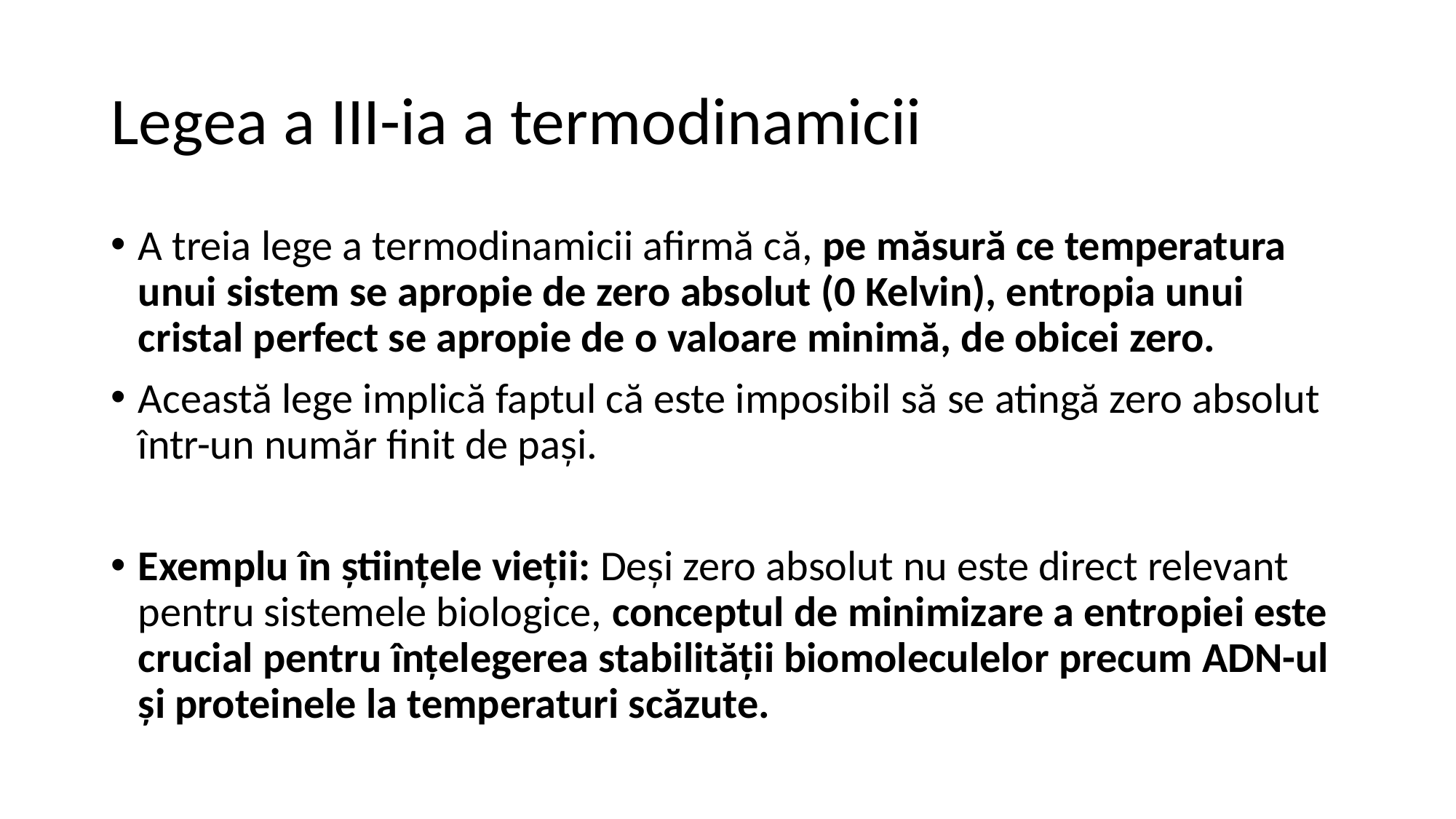

# Legea a III-ia a termodinamicii
A treia lege a termodinamicii afirmă că, pe măsură ce temperatura unui sistem se apropie de zero absolut (0 Kelvin), entropia unui cristal perfect se apropie de o valoare minimă, de obicei zero.
Această lege implică faptul că este imposibil să se atingă zero absolut într-un număr finit de pași.

Exemplu în științele vieții: Deși zero absolut nu este direct relevant pentru sistemele biologice, conceptul de minimizare a entropiei este crucial pentru înțelegerea stabilității biomoleculelor precum ADN-ul și proteinele la temperaturi scăzute.